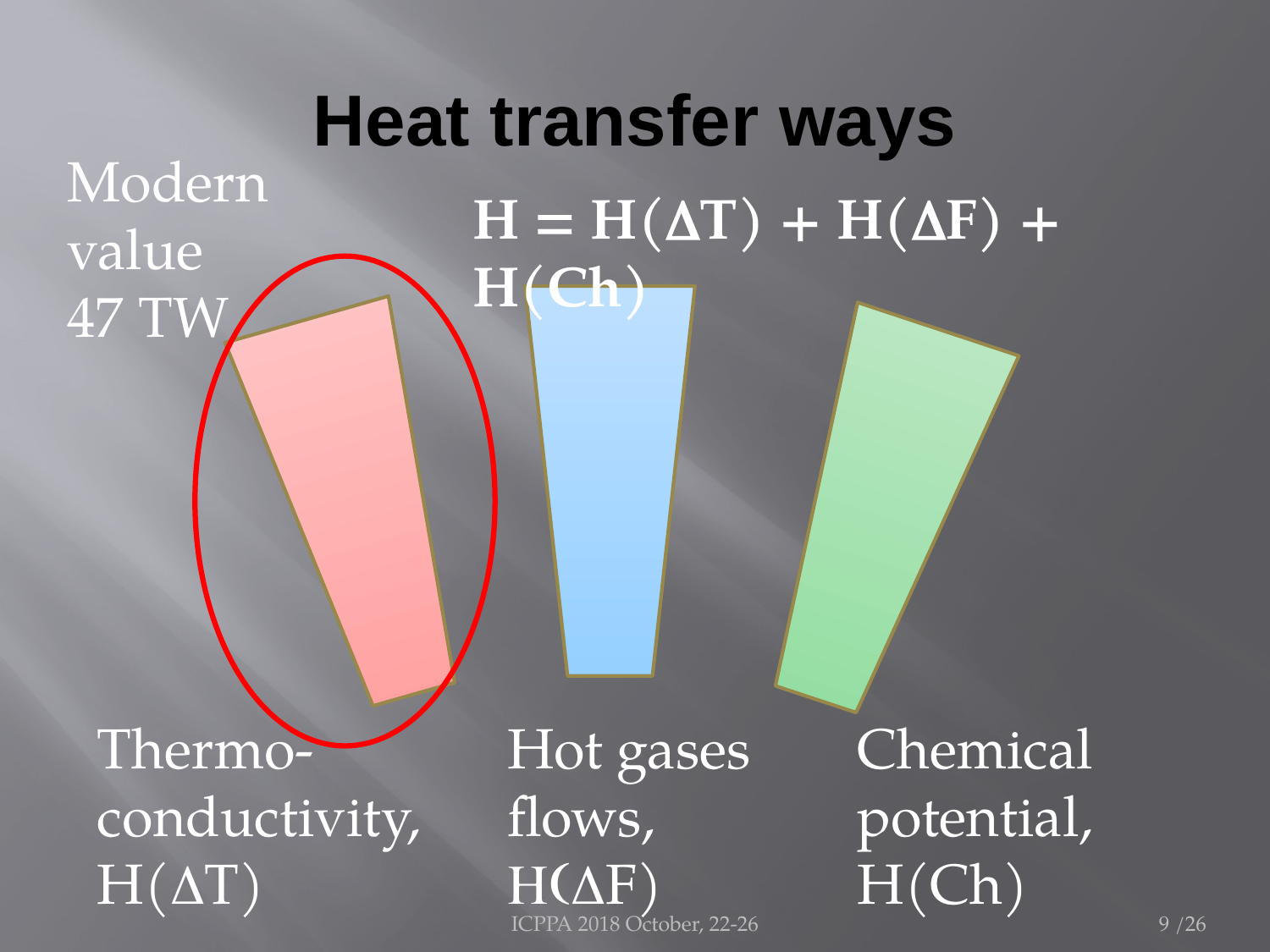

# Heat transfer ways
Modern value
47 TW

H = H(ΔT) + H(ΔF) + H(Ch)

Thermo-conductivity, H(ΔT)

Hot gases flows,
Η(ΔF)

Chemical potential,
H(Ch)

ICPPA 2018 October, 22-26
9 /26